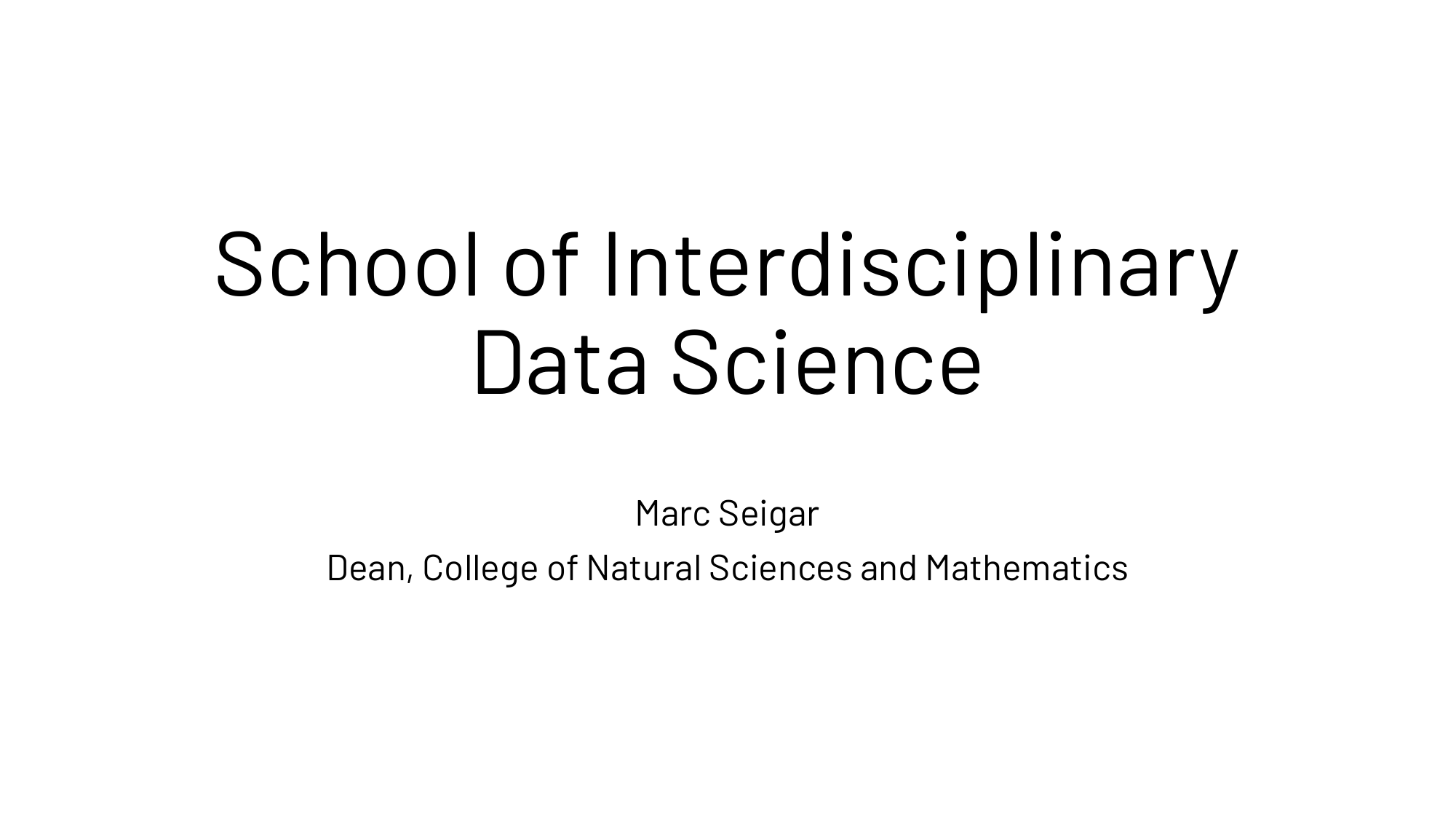

# School of Interdisciplinary Data Science

Marc Seigar
Dean, College of Natural Sciences and Mathematics